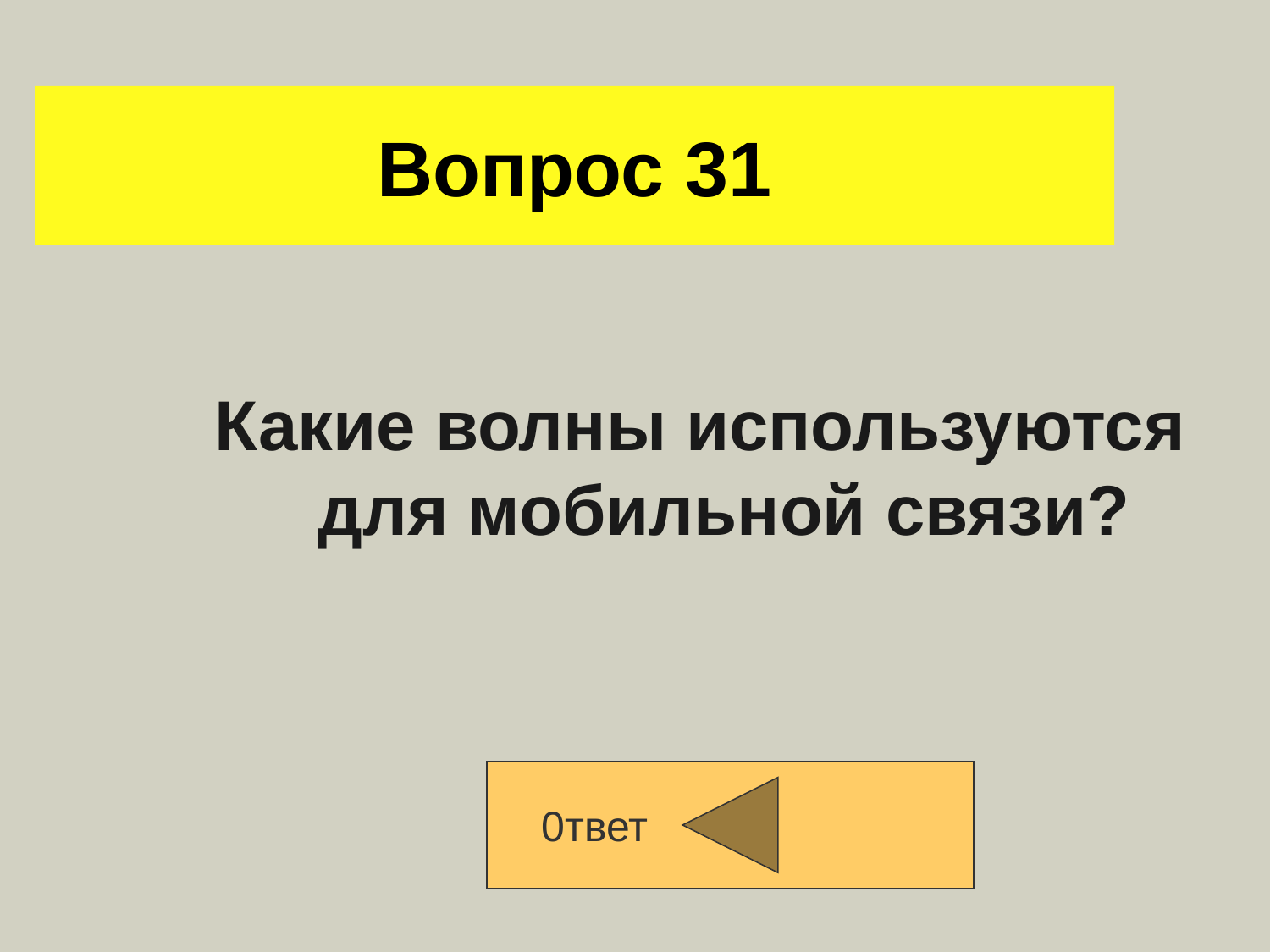

# Вопрос 31

Какие волны используются для мобильной связи?

0твет